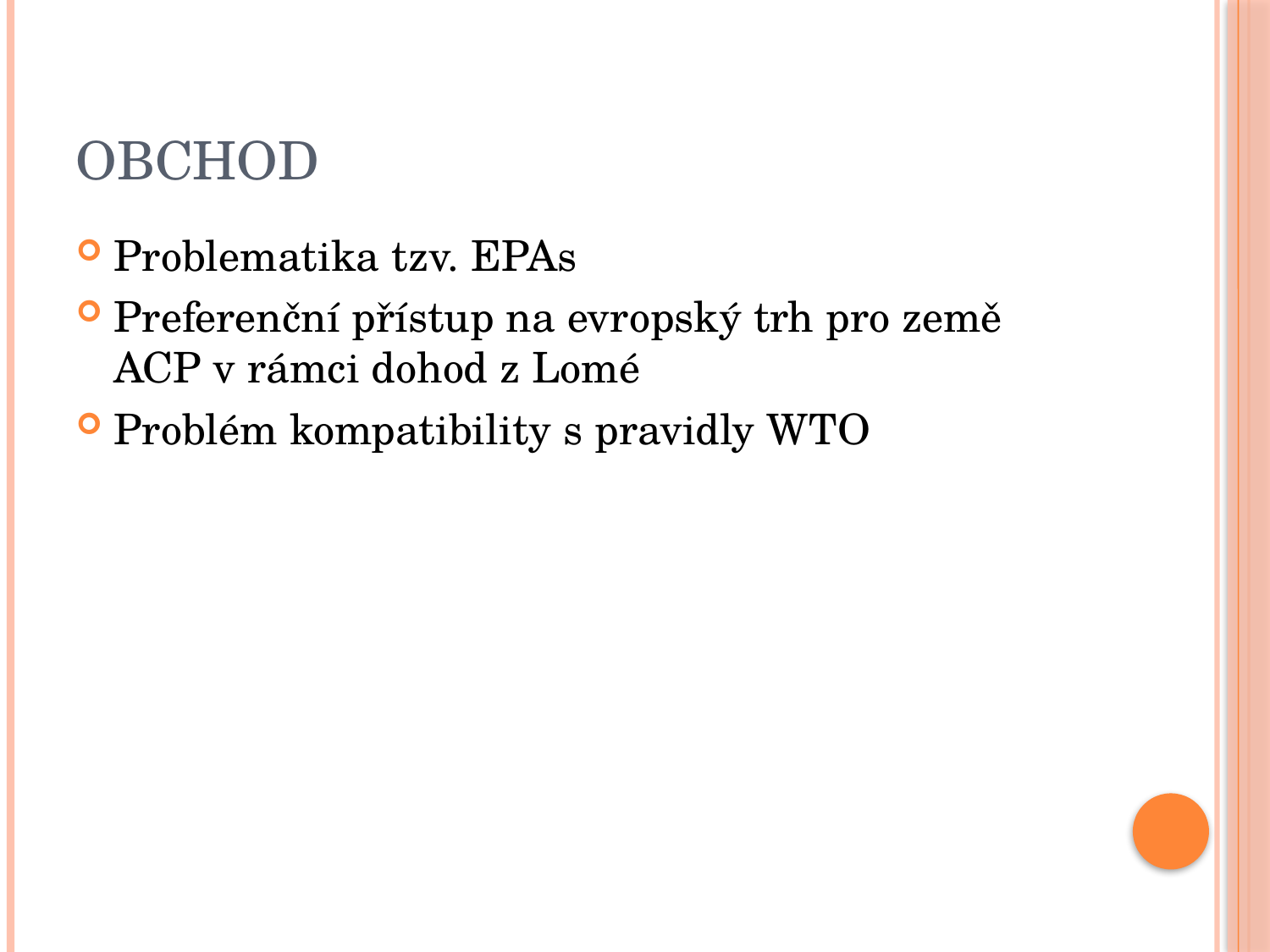

# Obchod
Problematika tzv. EPAs
Preferenční přístup na evropský trh pro země ACP v rámci dohod z Lomé
Problém kompatibility s pravidly WTO